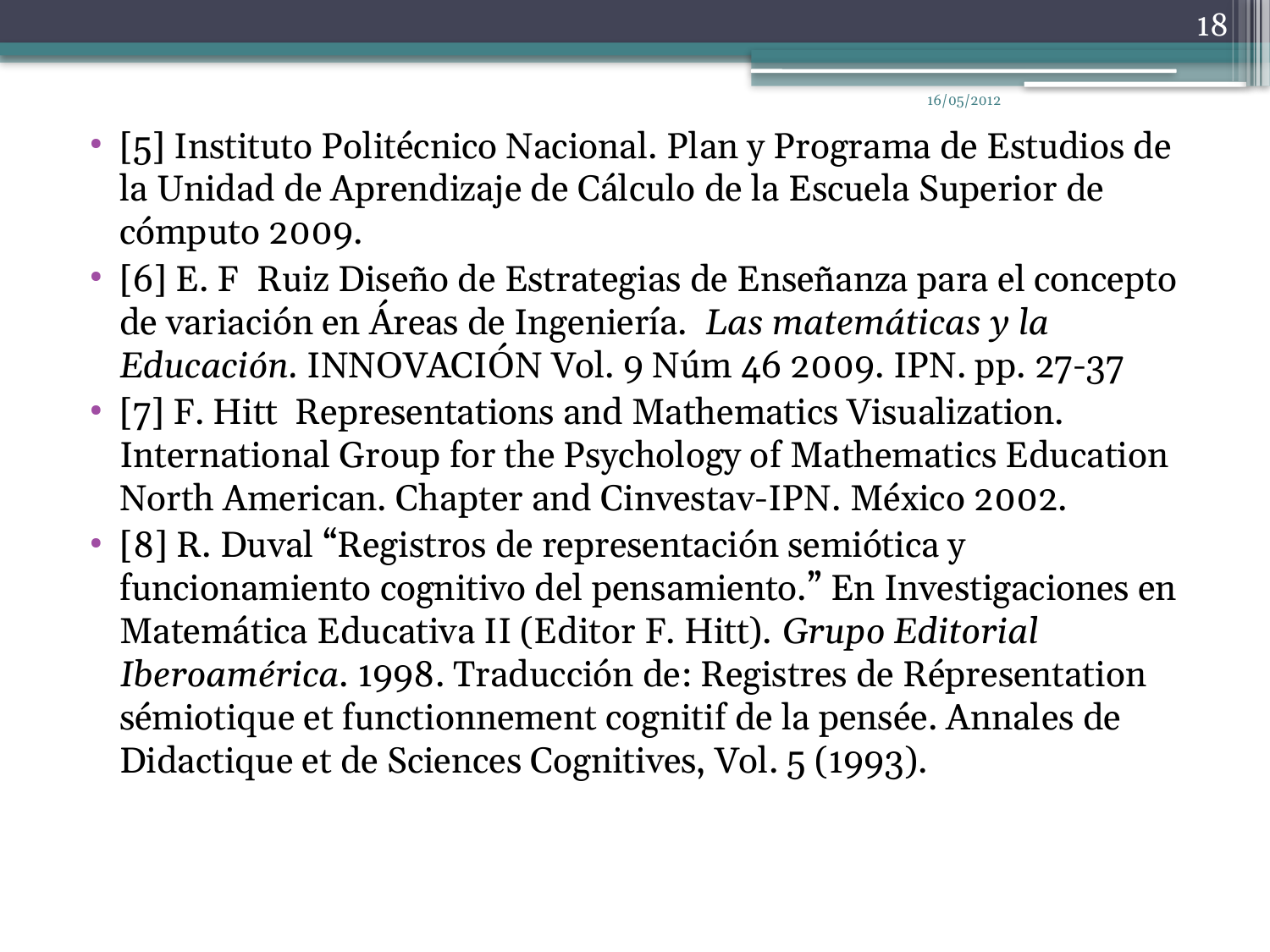

18
16/05/2012
[5] Instituto Politécnico Nacional. Plan y Programa de Estudios de la Unidad de Aprendizaje de Cálculo de la Escuela Superior de cómputo 2009.
[6] E. F  Ruiz Diseño de Estrategias de Enseñanza para el concepto de variación en Áreas de Ingeniería.  Las matemáticas y la Educación. INNOVACIÓN Vol. 9 Núm 46 2009. IPN. pp. 27-37
[7] F. Hitt  Representations and Mathematics Visualization. International Group for the Psychology of Mathematics Education North American. Chapter and Cinvestav-IPN. México 2002.
[8] R. Duval “Registros de representación semiótica y funcionamiento cognitivo del pensamiento.” En Investigaciones en Matemática Educativa II (Editor F. Hitt). Grupo Editorial Iberoamérica. 1998. Traducción de: Registres de Répresentation sémiotique et functionnement cognitif de la pensée. Annales de Didactique et de Sciences Cognitives, Vol. 5 (1993).